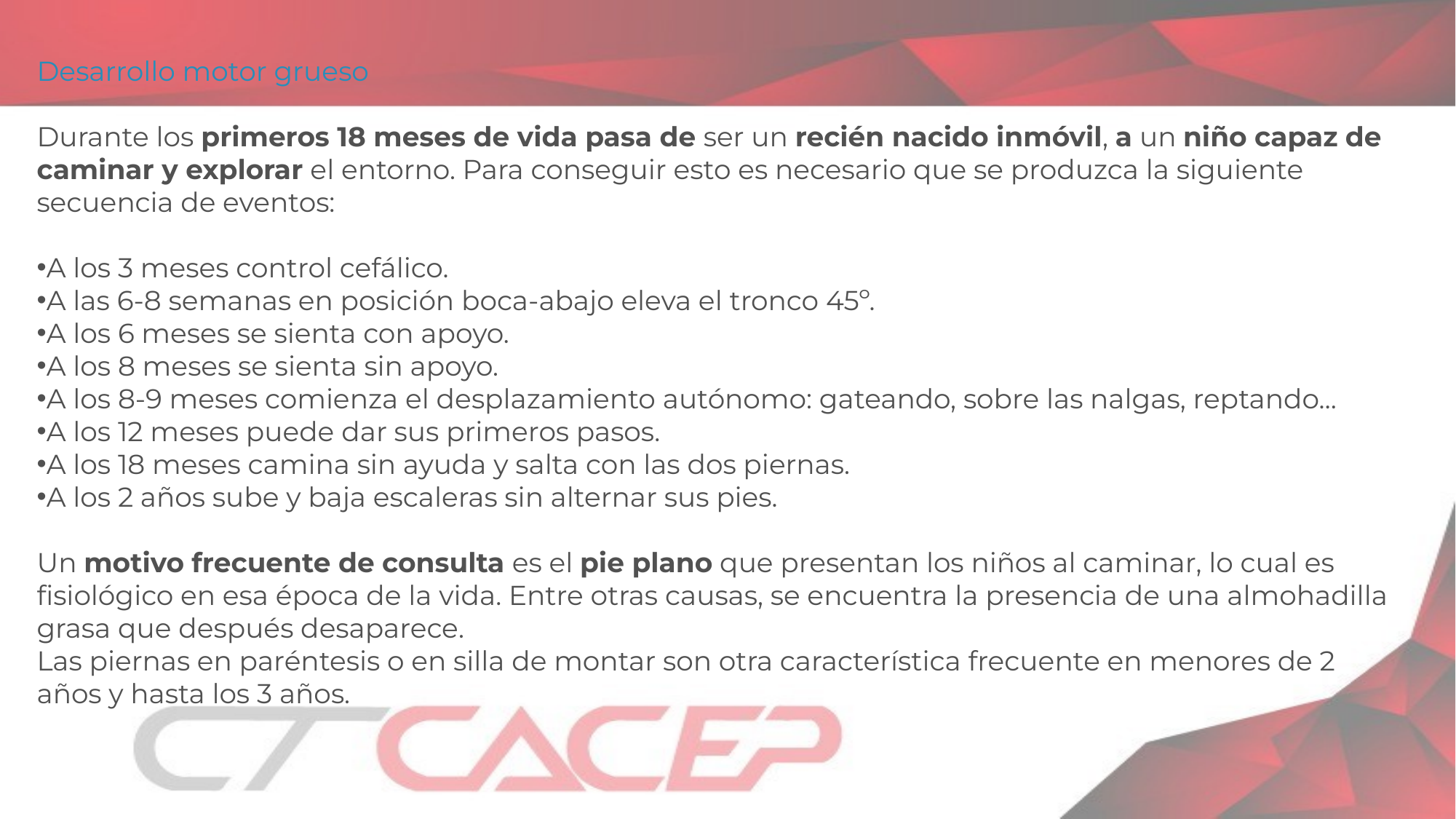

Desarrollo motor grueso

Durante los primeros 18 meses de vida pasa de ser un recién nacido inmóvil, a un niño capaz de caminar y explorar el entorno. Para conseguir esto es necesario que se produzca la siguiente secuencia de eventos:

A los 3 meses control cefálico.
A las 6-8 semanas en posición boca-abajo eleva el tronco 45º.
A los 6 meses se sienta con apoyo.
A los 8 meses se sienta sin apoyo.
A los 8-9 meses comienza el desplazamiento autónomo: gateando, sobre las nalgas, reptando…
A los 12 meses puede dar sus primeros pasos.
A los 18 meses camina sin ayuda y salta con las dos piernas.
A los 2 años sube y baja escaleras sin alternar sus pies.

Un motivo frecuente de consulta es el pie plano que presentan los niños al caminar, lo cual es fisiológico en esa época de la vida. Entre otras causas, se encuentra la presencia de una almohadilla grasa que después desaparece.
Las piernas en paréntesis o en silla de montar son otra característica frecuente en menores de 2 años y hasta los 3 años.